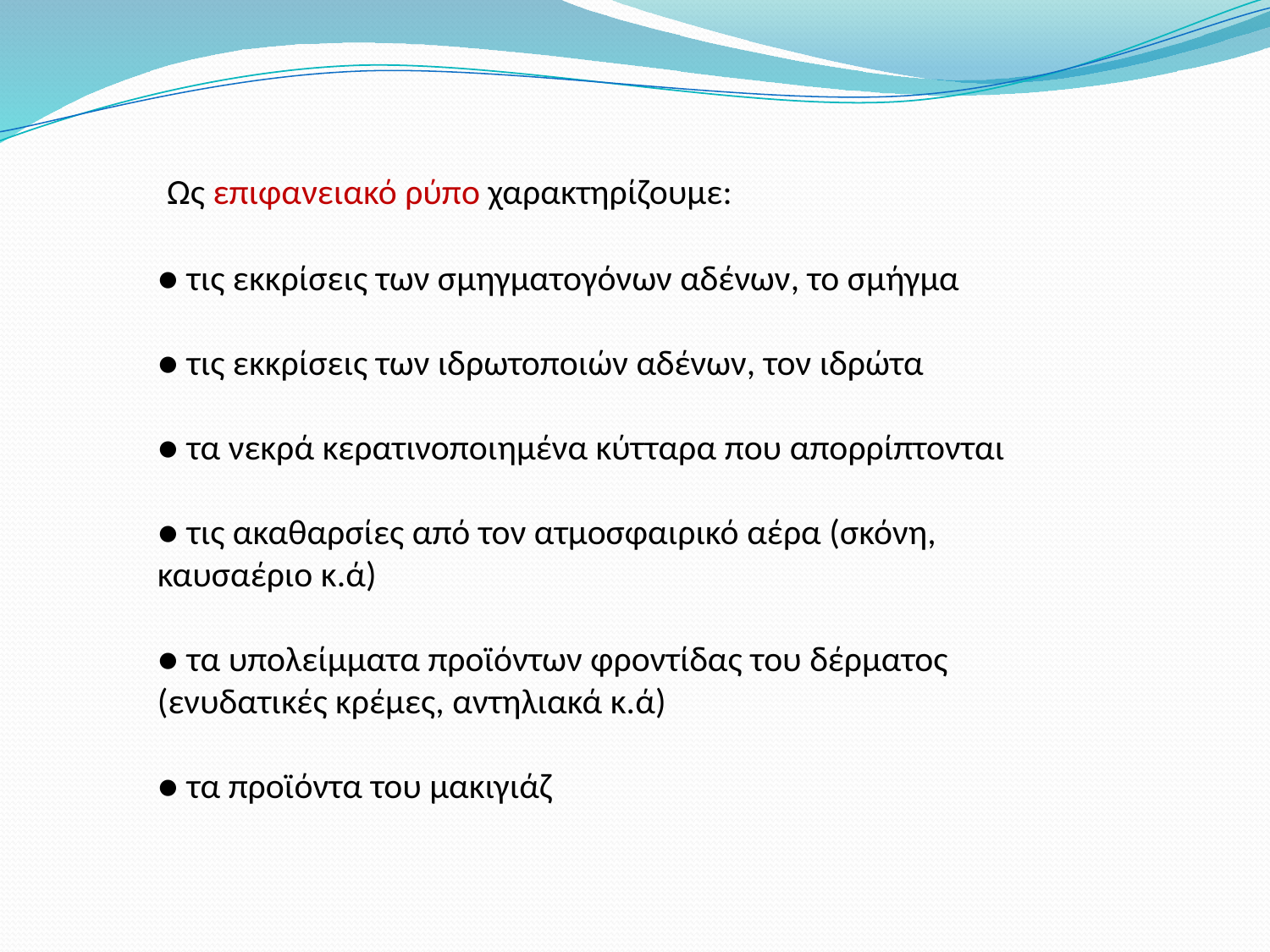

Ως επιφανειακό ρύπο χαρακτηρίζουμε:

● τις εκκρίσεις των σμηγματογόνων αδένων, το σμήγμα

● τις εκκρίσεις των ιδρωτοποιών αδένων, τον ιδρώτα

● τα νεκρά κερατινοποιημένα κύτταρα που απορρίπτονται

● τις ακαθαρσίες από τον ατμοσφαιρικό αέρα (σκόνη, καυσαέριο κ.ά)

● τα υπολείμματα προϊόντων φροντίδας του δέρματος (ενυδατικές κρέμες, αντηλιακά κ.ά)

● τα προϊόντα του μακιγιάζ